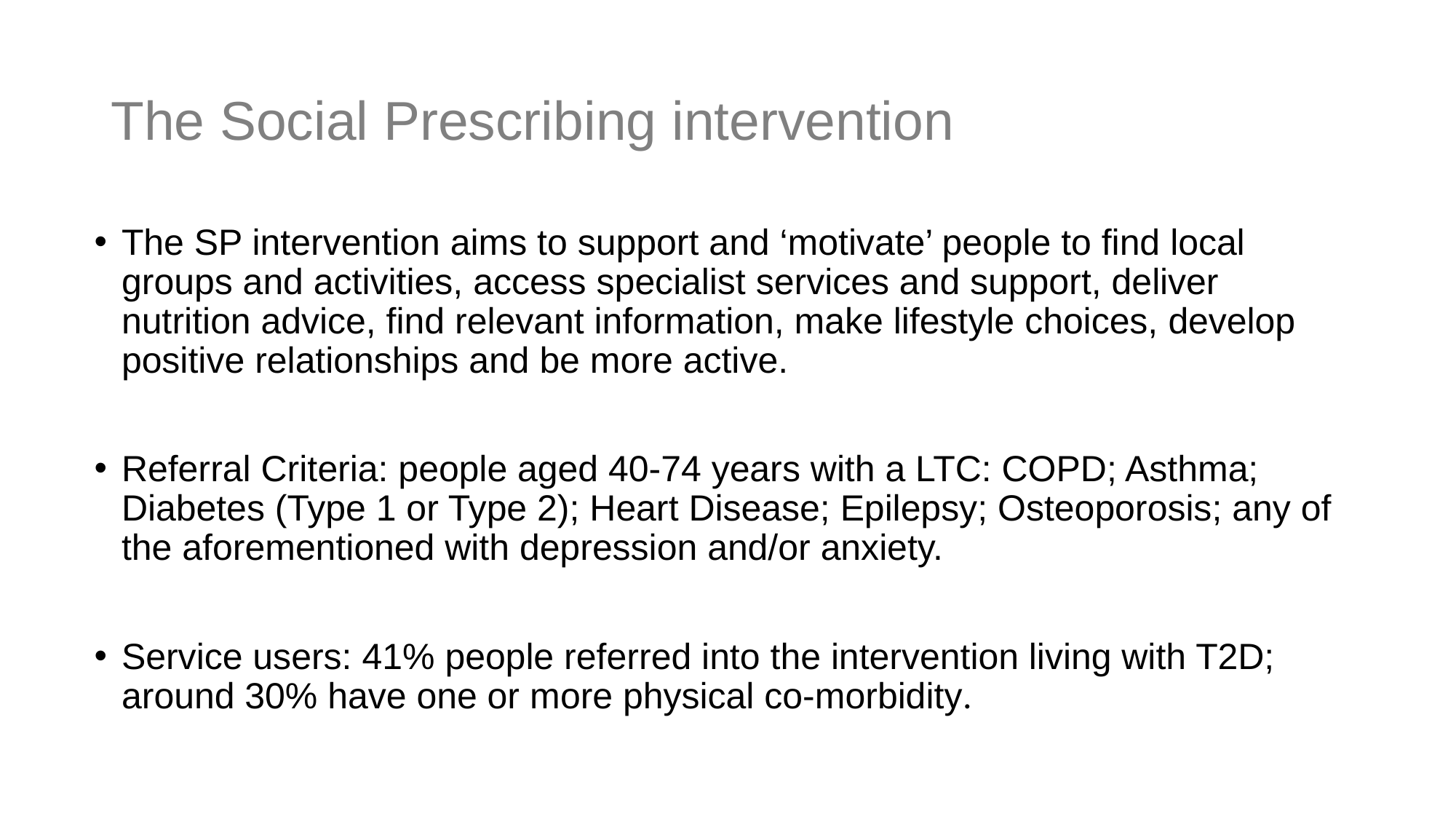

# The Social Prescribing intervention
The SP intervention aims to support and ‘motivate’ people to find local groups and activities, access specialist services and support, deliver nutrition advice, find relevant information, make lifestyle choices, develop positive relationships and be more active.

Referral Criteria: people aged 40-74 years with a LTC: COPD; Asthma; Diabetes (Type 1 or Type 2); Heart Disease; Epilepsy; Osteoporosis; any of the aforementioned with depression and/or anxiety.

Service users: 41% people referred into the intervention living with T2D; around 30% have one or more physical co-morbidity.